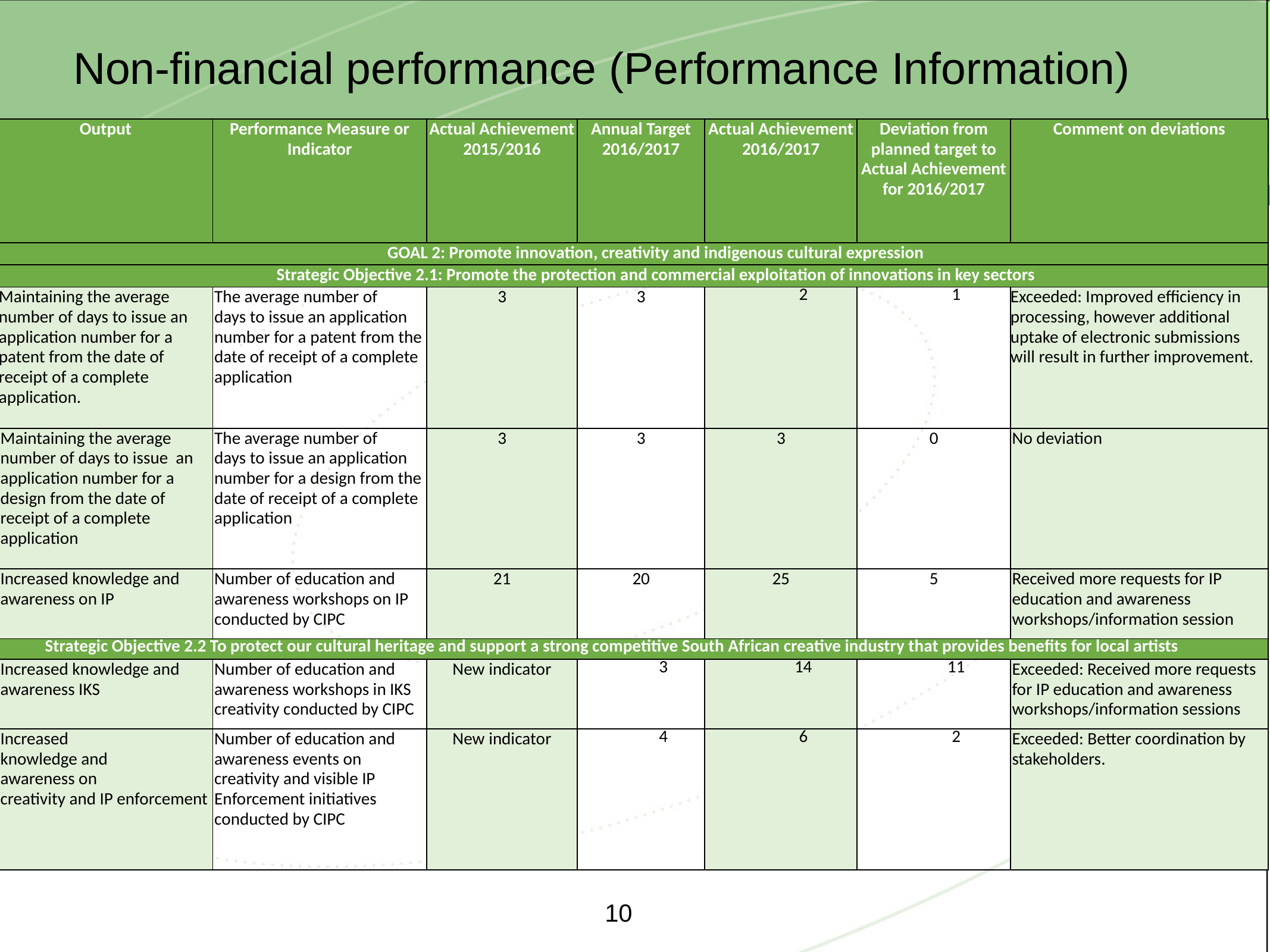

# Non-financial performance (Performance Information)
| Output | Performance Measure or Indicator | Actual Achievement 2015/2016 | Annual Target 2016/2017 | Actual Achievement 2016/2017 | Deviation from planned target to Actual Achievement for 2016/2017 | Comment on deviations |
| --- | --- | --- | --- | --- | --- | --- |
| GOAL 2: Promote innovation, creativity and indigenous cultural expression |  |  |  |  |  |  |
| Strategic Objective 2.1: Promote the protection and commercial exploitation of innovations in key sectors |  |  |  |  |  |  |
| Maintaining the average number of days to issue an application number for a patent from the date of receipt of a complete application. | The average number of days to issue an application number for a patent from the date of receipt of a complete application | 3 | 3 | 2 | 1 | Exceeded: Improved efficiency in processing, however additional uptake of electronic submissions will result in further improvement. |
| Maintaining the average number of days to issue an application number for a design from the date of receipt of a complete application | The average number of days to issue an application number for a design from the date of receipt of a complete application | 3 | 3 | 3 | 0 | No deviation |
| Increased knowledge and awareness on IP | Number of education and awareness workshops on IP conducted by CIPC | 21 | 20 | 25 | 5 | Received more requests for IP education and awareness workshops/information session |
| Strategic Objective 2.2 To protect our cultural heritage and support a strong competitive South African creative industry that provides benefits for local artists |  |  |  |  |  |  |
| Increased knowledge and awareness IKS | Number of education and awareness workshops in IKS creativity conducted by CIPC | New indicator | 3 | 14 | 11 | Exceeded: Received more requests for IP education and awareness workshops/information sessions |
| Increased knowledge and awareness on creativity and IP enforcement | Number of education and awareness events on creativity and visible IP Enforcement initiatives conducted by CIPC | New indicator | 4 | 6 | 2 | Exceeded: Better coordination by stakeholders. |
10